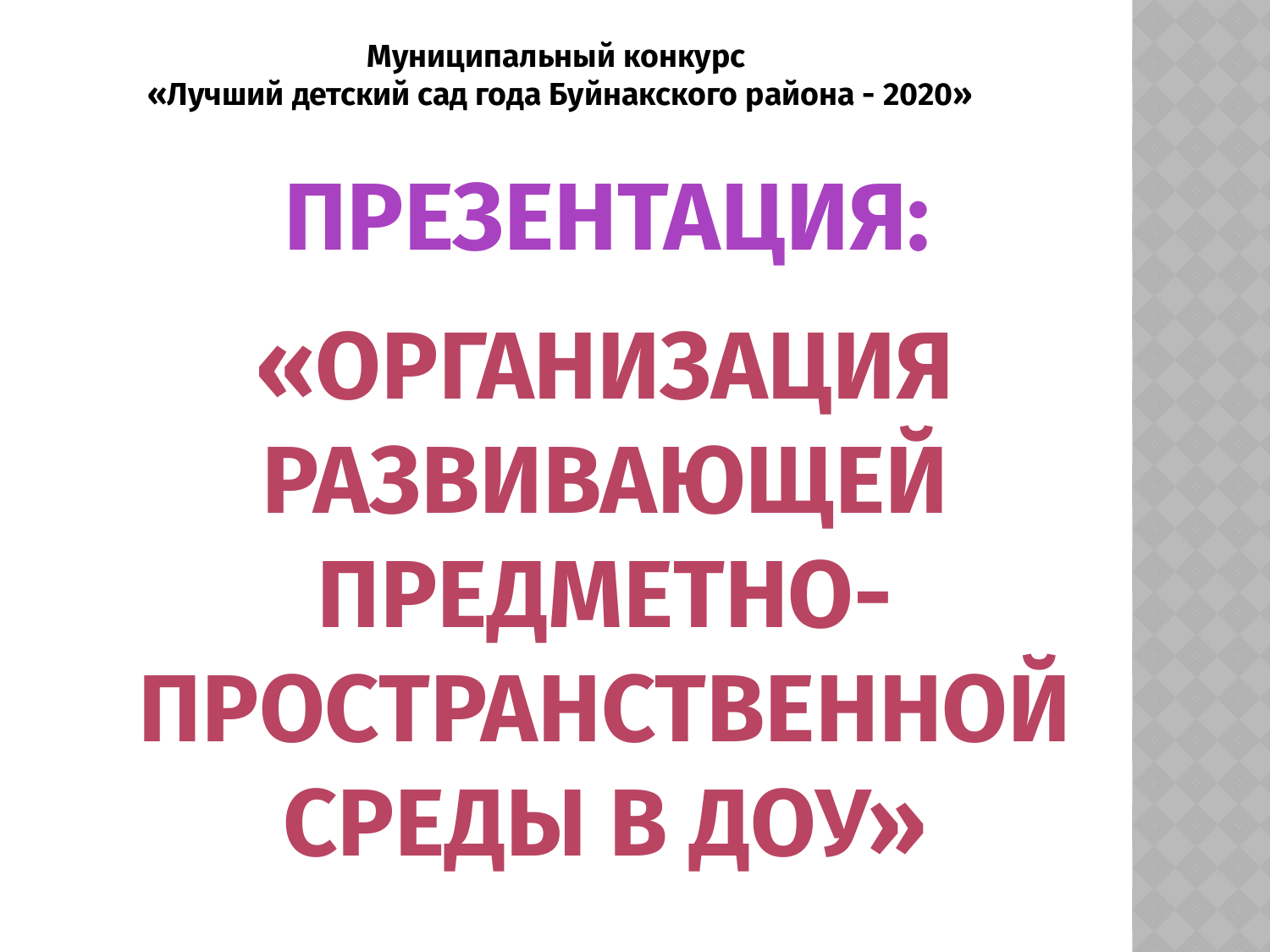

Муниципальный конкурс
«Лучший детский сад года Буйнакского района - 2020»
ПРЕЗЕНТАЦИЯ:
«Организация развивающей предметно-пространственной среды в ДОУ»